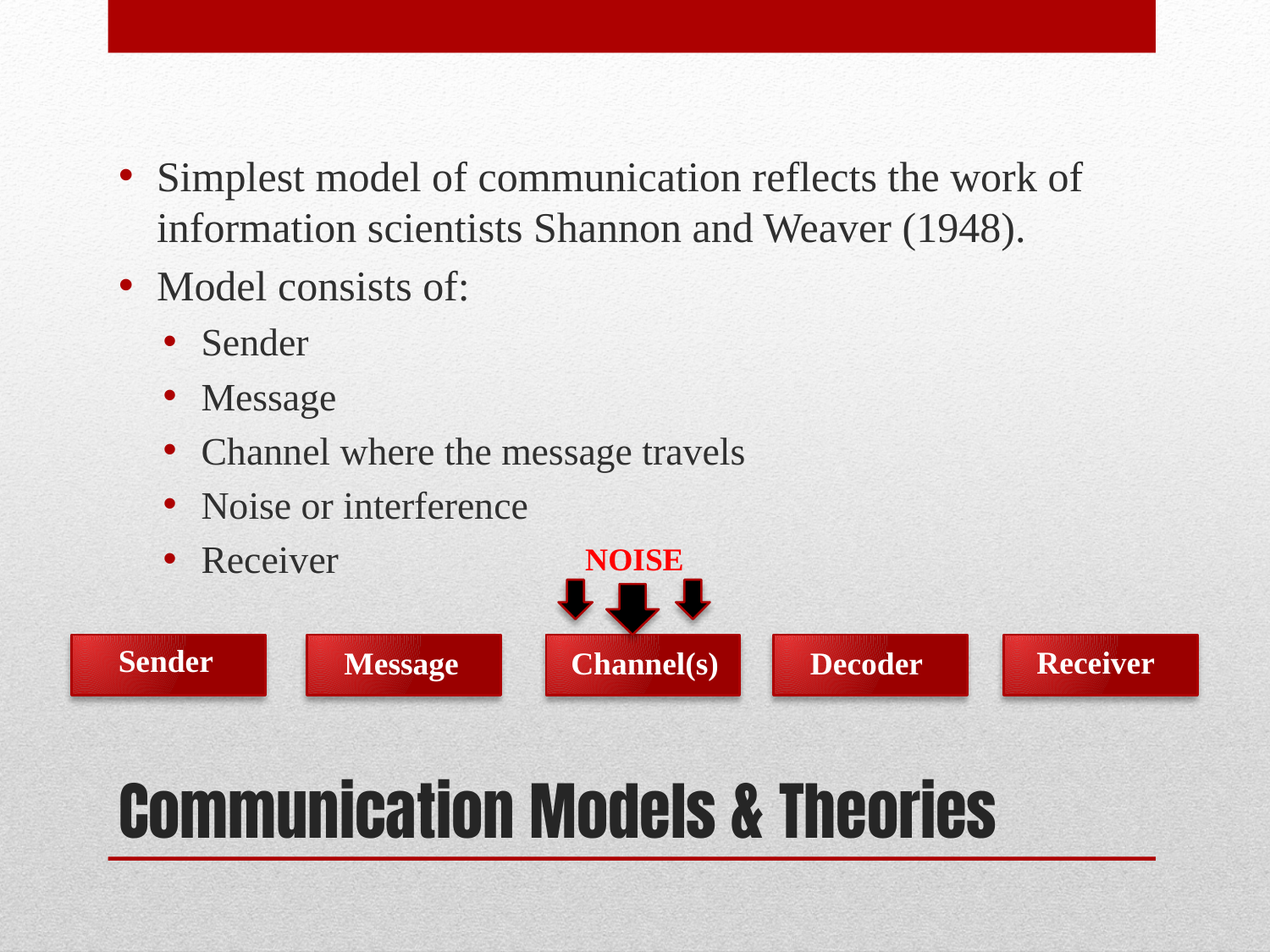

Simplest model of communication reflects the work of information scientists Shannon and Weaver (1948).
Model consists of:
Sender
Message
Channel where the message travels
Noise or interference
Receiver
NOISE

# Communication Models & Theories
Sender

Receiver
Message
Channel(s)
  Decoder